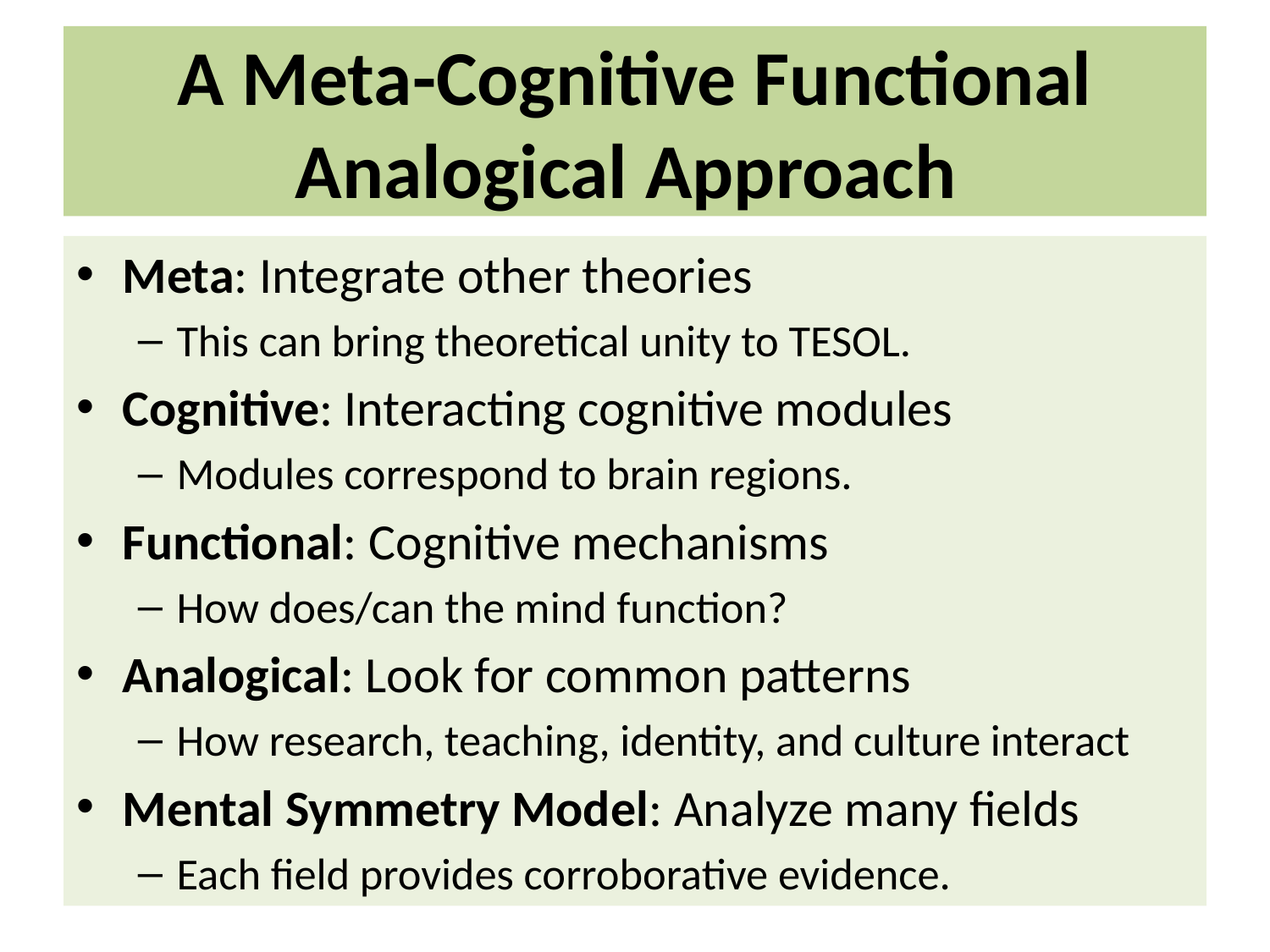

# A Meta-Cognitive Functional Analogical Approach
Meta: Integrate other theories
This can bring theoretical unity to TESOL.
Cognitive: Interacting cognitive modules
Modules correspond to brain regions.
Functional: Cognitive mechanisms
How does/can the mind function?
Analogical: Look for common patterns
How research, teaching, identity, and culture interact
Mental Symmetry Model: Analyze many fields
Each field provides corroborative evidence.